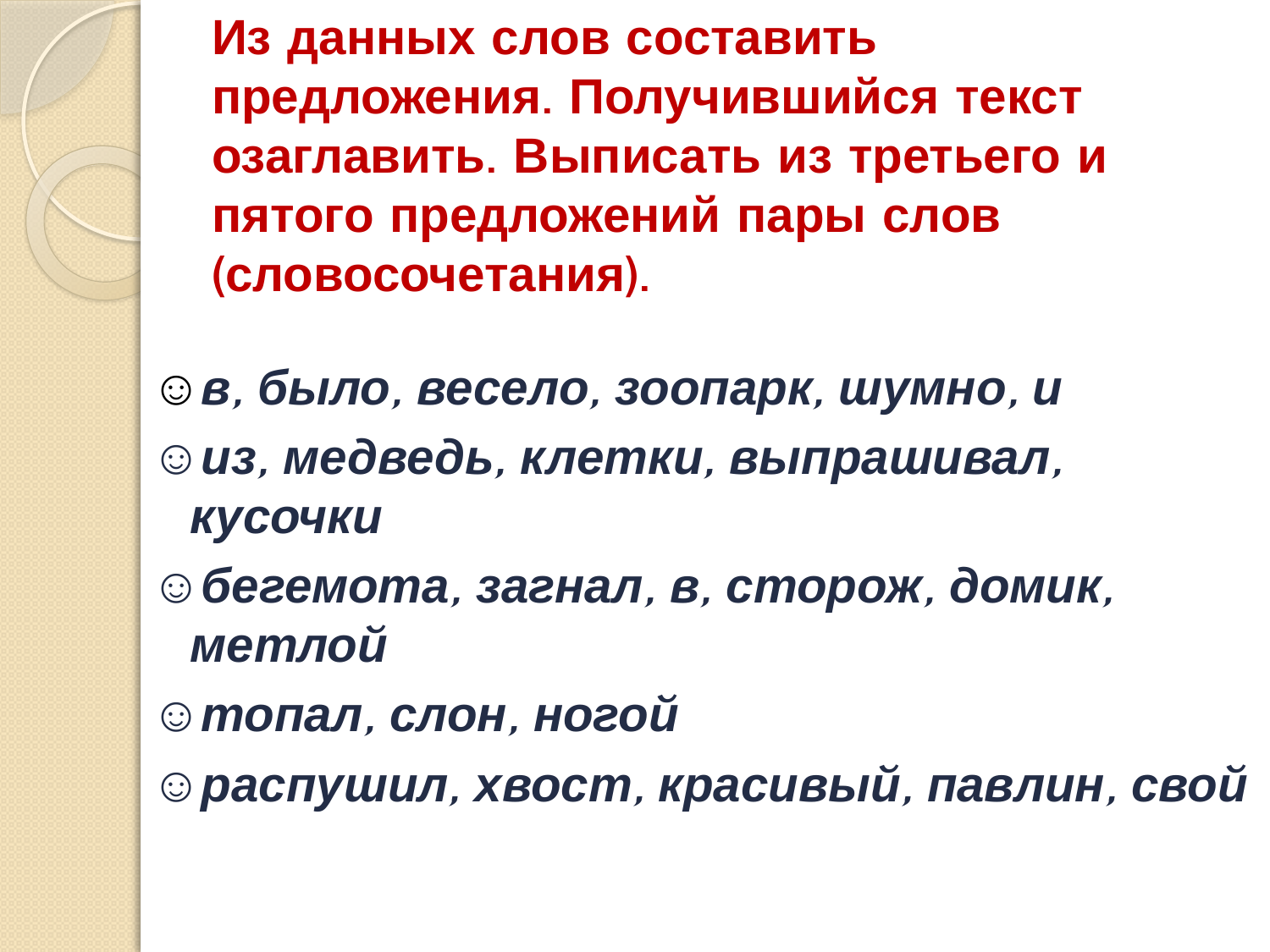

# Из данных слов составить предложения. Получившийся текст озаглавить. Выписать из третьего и пятого предложений пары слов (словосочетания).
☺в, было, весело, зоопарк, шумно, и
☺из, медведь, клетки, выпрашивал, кусочки
☺бегемота, загнал, в, сторож, домик, метлой
☺топал, слон, ногой
☺распушил, хвост, красивый, павлин, свой